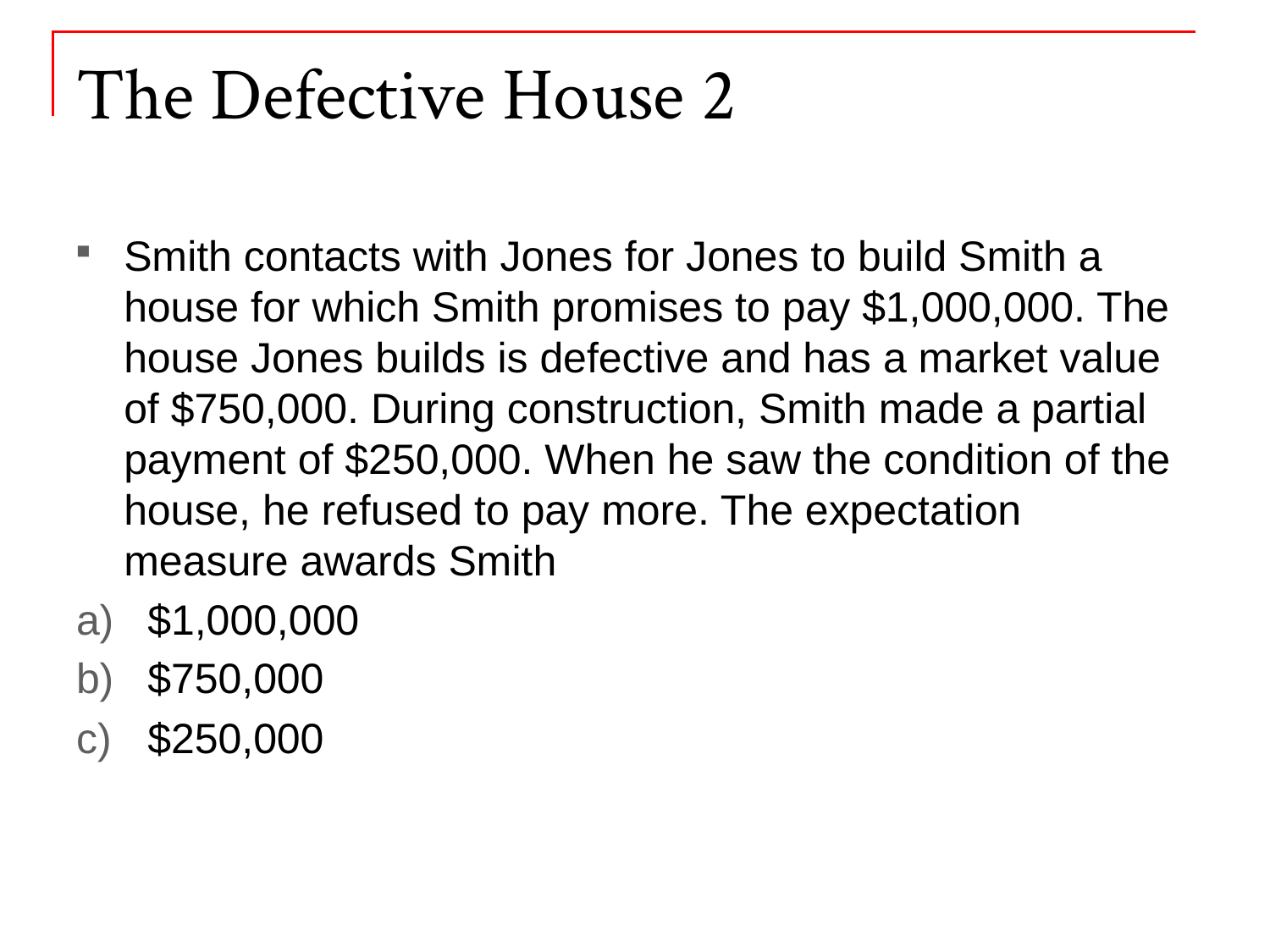

# The Defective House 2
Smith contacts with Jones for Jones to build Smith a house for which Smith promises to pay $1,000,000. The house Jones builds is defective and has a market value of $750,000. During construction, Smith made a partial payment of $250,000. When he saw the condition of the house, he refused to pay more. The expectation measure awards Smith
$1,000,000
$750,000
$250,000